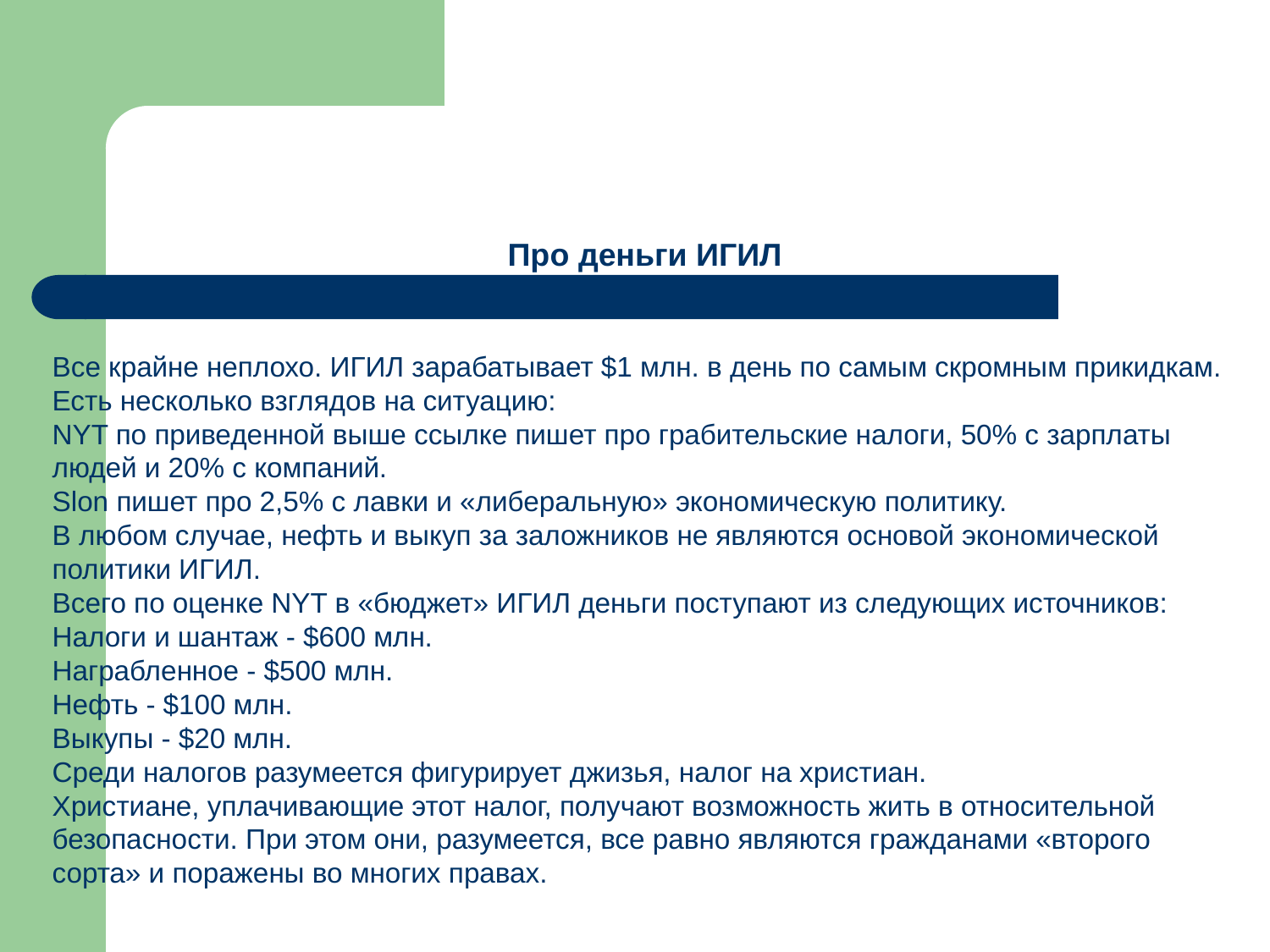

Про деньги ИГИЛ

Все крайне неплохо. ИГИЛ зарабатывает $1 млн. в день по самым скромным прикидкам.
Есть несколько взглядов на ситуацию:
NYT по приведенной выше ссылке пишет про грабительские налоги, 50% с зарплаты людей и 20% с компаний.
Slon пишет про 2,5% с лавки и «либеральную» экономическую политику.
В любом случае, нефть и выкуп за заложников не являются основой экономической политики ИГИЛ.
Всего по оценке NYT в «бюджет» ИГИЛ деньги поступают из следующих источников:
Налоги и шантаж - $600 млн.
Награбленное - $500 млн.
Нефть - $100 млн.
Выкупы - $20 млн.
Среди налогов разумеется фигурирует джизья, налог на христиан.
Христиане, уплачивающие этот налог, получают возможность жить в относительной безопасности. При этом они, разумеется, все равно являются гражданами «второго сорта» и поражены во многих правах.